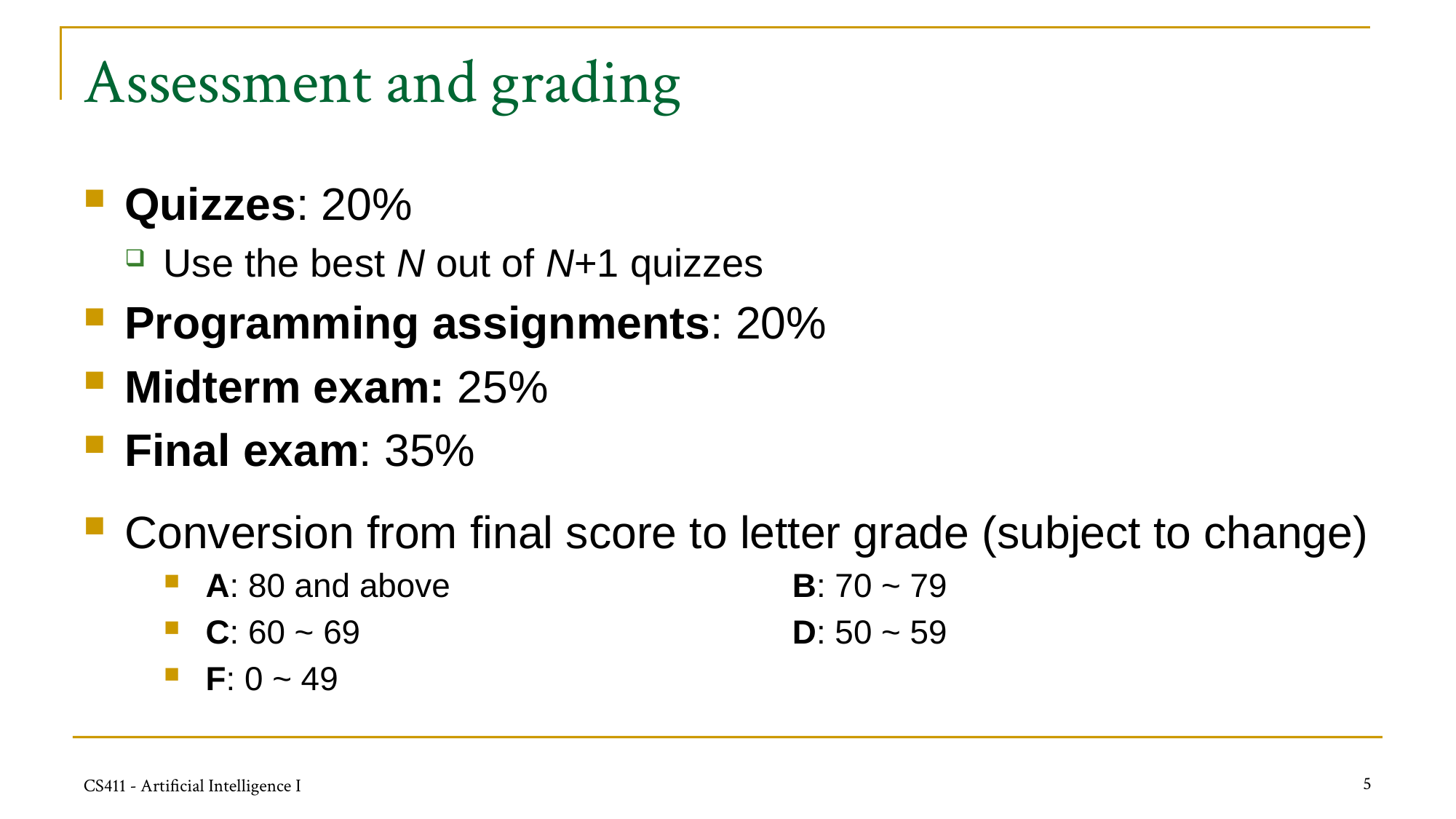

# Assessment and grading
Quizzes: 20%
Use the best N out of N+1 quizzes
Programming assignments: 20%
Midterm exam: 25%
Final exam: 35%
Conversion from final score to letter grade (subject to change)
A: 80 and above                       	B: 70 ~ 79
C: 60 ~ 69                                 	D: 50 ~ 59
F: 0 ~ 49
5
CS411 - Artificial Intelligence I